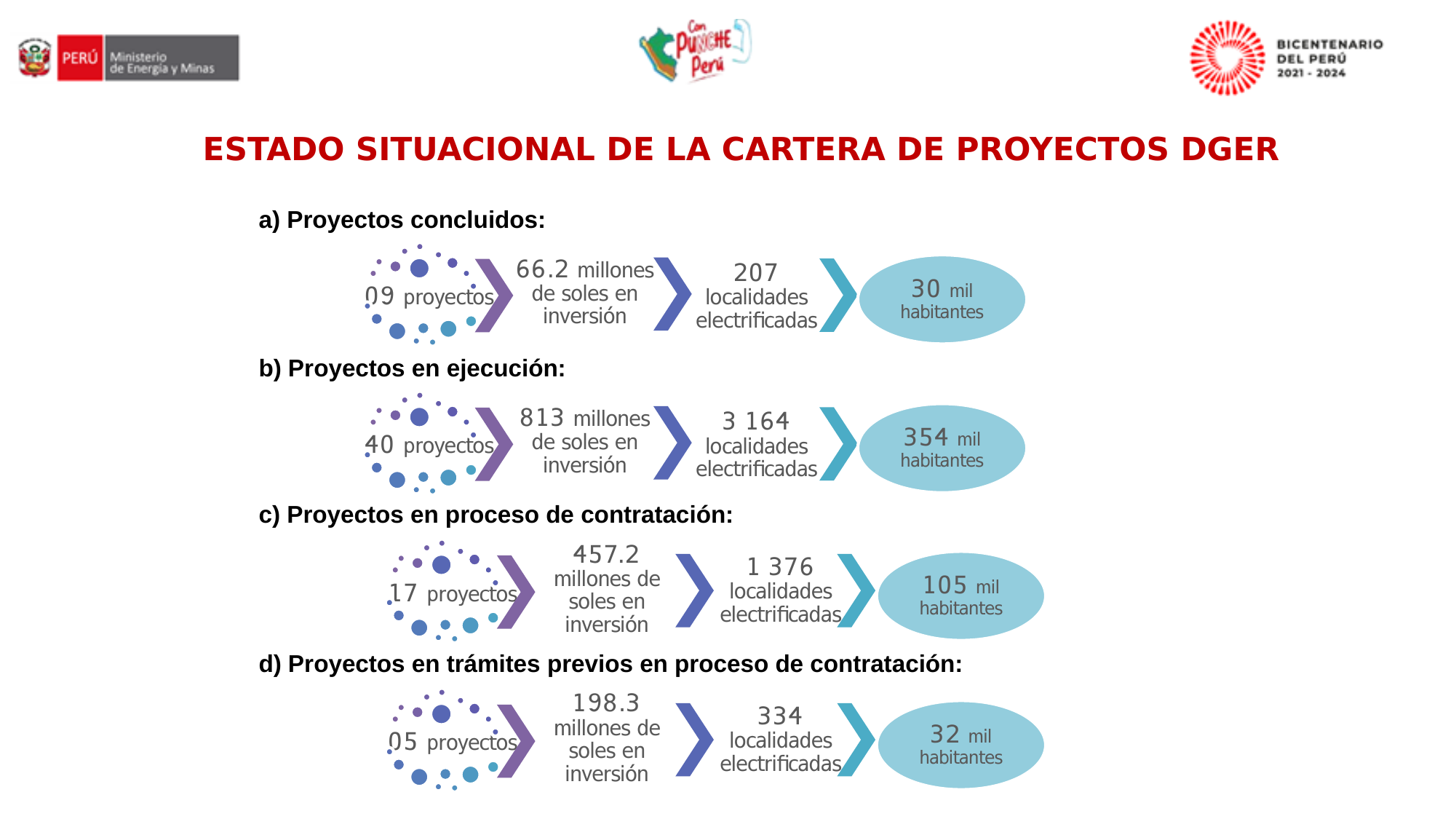

ESTADO SITUACIONAL DE LA CARTERA DE PROYECTOS DGER
a) Proyectos concluidos:
09 proyectos
66.2 millones de soles en inversión
207 localidades electrificadas
30 mil habitantes
b) Proyectos en ejecución:
40 proyectos
813 millones de soles en inversión
3 164 localidades electrificadas
354 mil habitantes
c) Proyectos en proceso de contratación:
17 proyectos
457.2 millones de soles en inversión
1 376 localidades electrificadas
105 mil habitantes
d) Proyectos en trámites previos en proceso de contratación:
05 proyectos
198.3 millones de soles en inversión
334 localidades electrificadas
32 mil habitantes